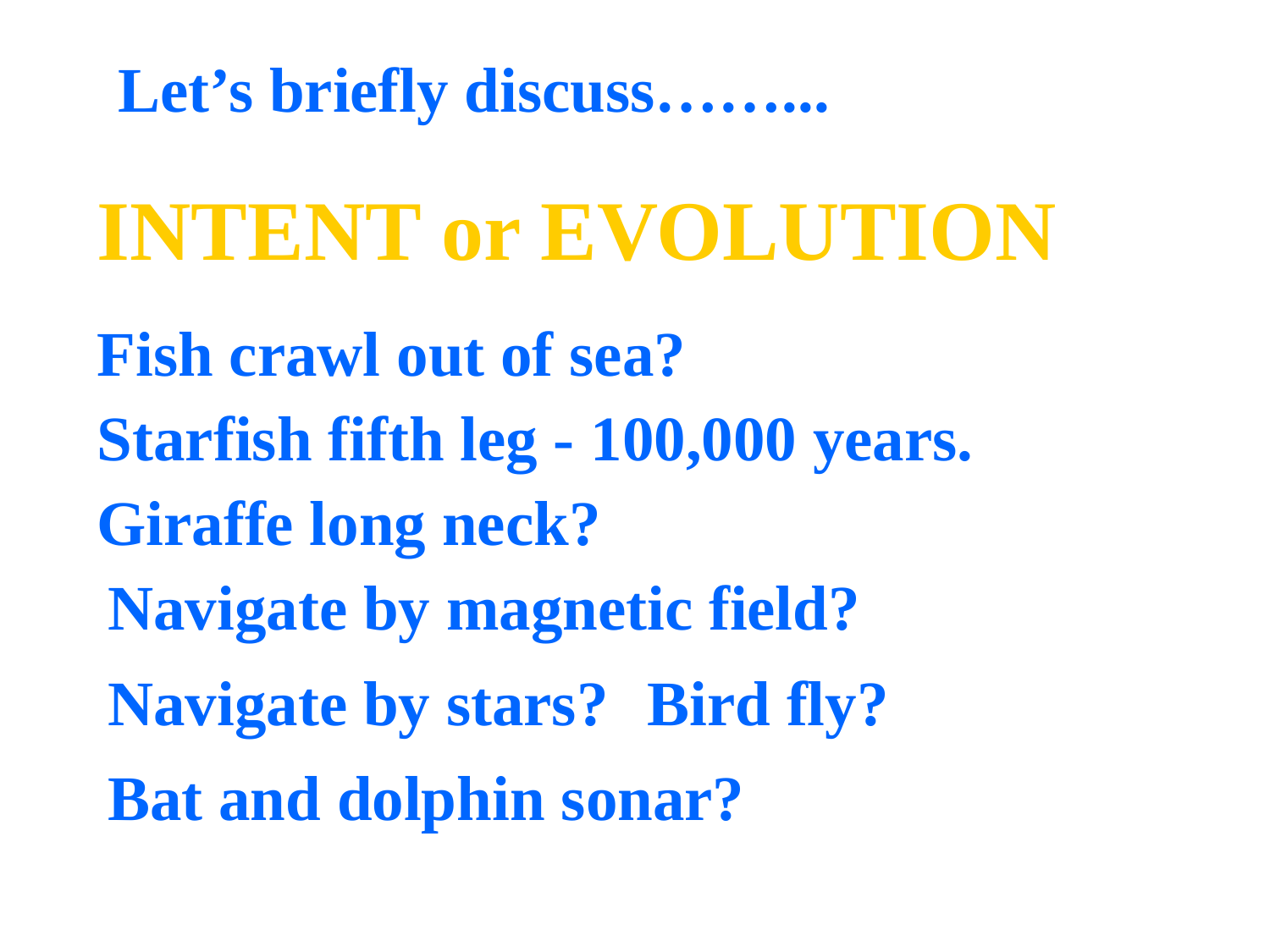

Let’s briefly discuss……...
INTENT or EVOLUTION
Fish crawl out of sea?
Starfish fifth leg - 100,000 years.
Giraffe long neck?
Navigate by magnetic field?
Navigate by stars?
Bird fly?
Bat and dolphin sonar?